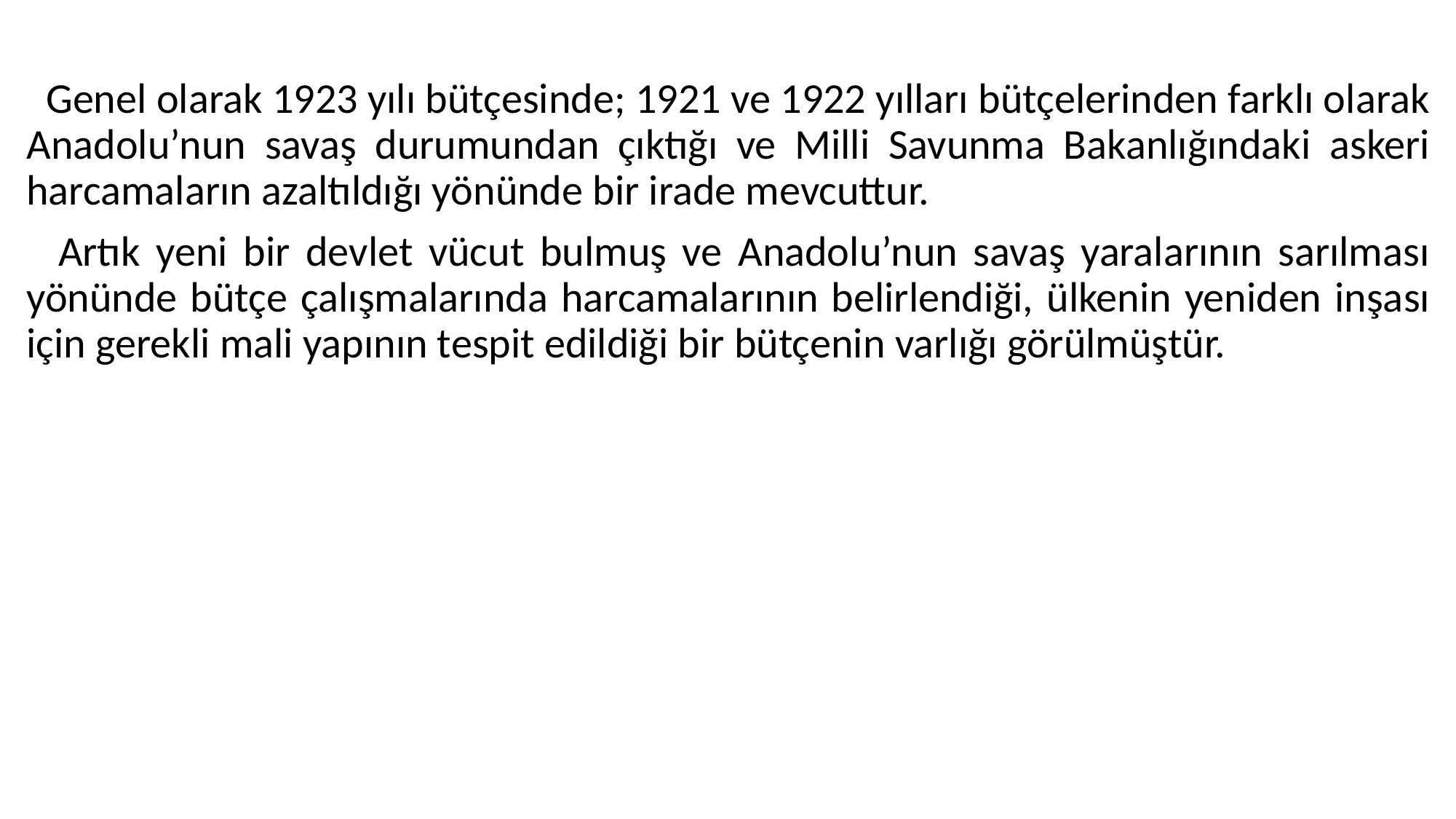

#
  Genel olarak 1923 yılı bütçesinde; 1921 ve 1922 yılları bütçelerinden farklı olarak Anadolu’nun savaş durumundan çıktığı ve Milli Savunma Bakanlığındaki askeri harcamaların azaltıldığı yönünde bir irade mevcuttur.
  Artık yeni bir devlet vücut bulmuş ve Anadolu’nun savaş yaralarının sarılması yönünde bütçe çalışmalarında harcamalarının belirlendiği, ülkenin yeniden inşası için gerekli mali yapının tespit edildiği bir bütçenin varlığı görülmüştür.